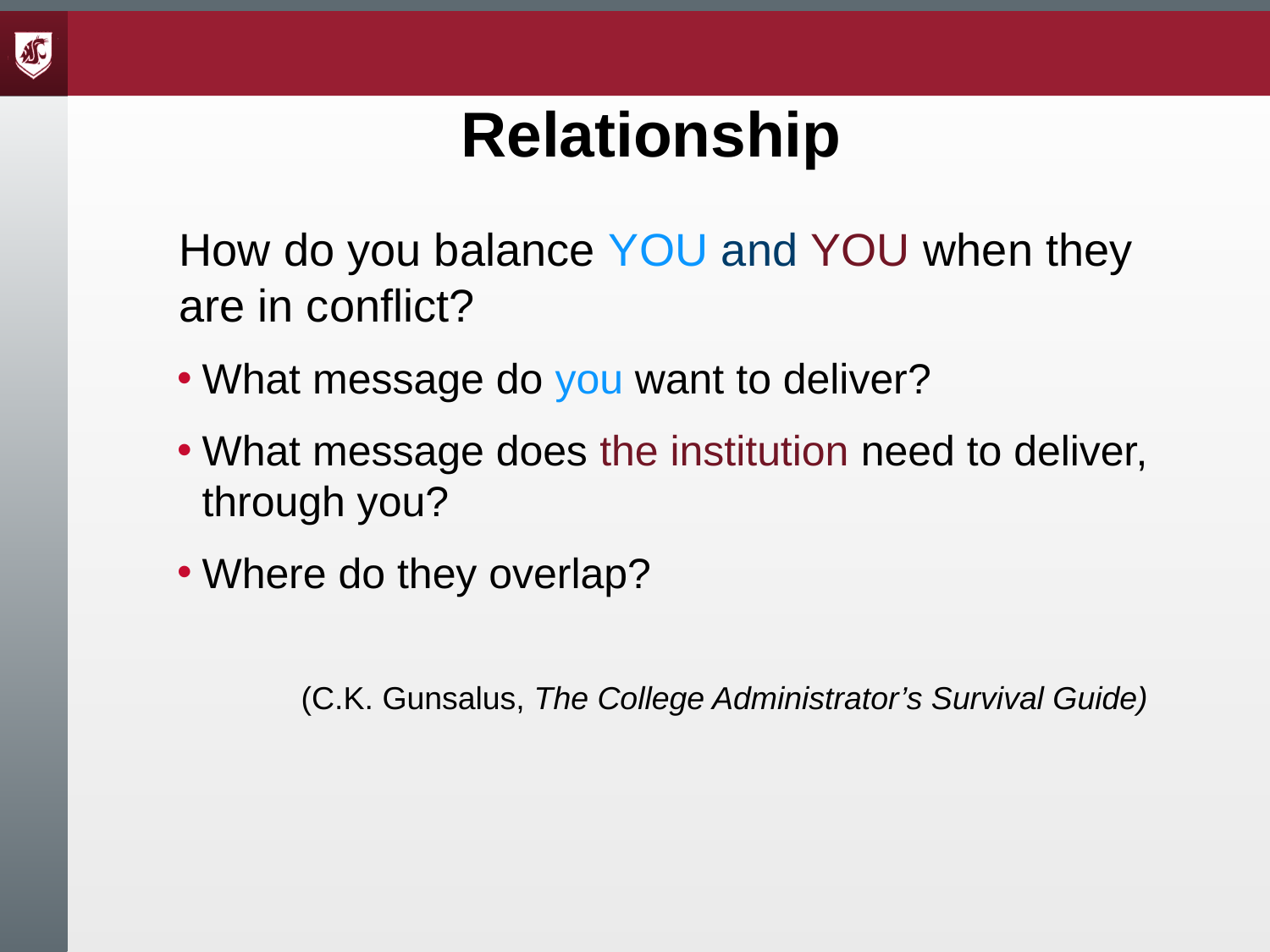

# Relationship
How do you balance YOU and YOU when they are in conflict?
What message do you want to deliver?
What message does the institution need to deliver, through you?
Where do they overlap?

(C.K. Gunsalus, The College Administrator’s Survival Guide)